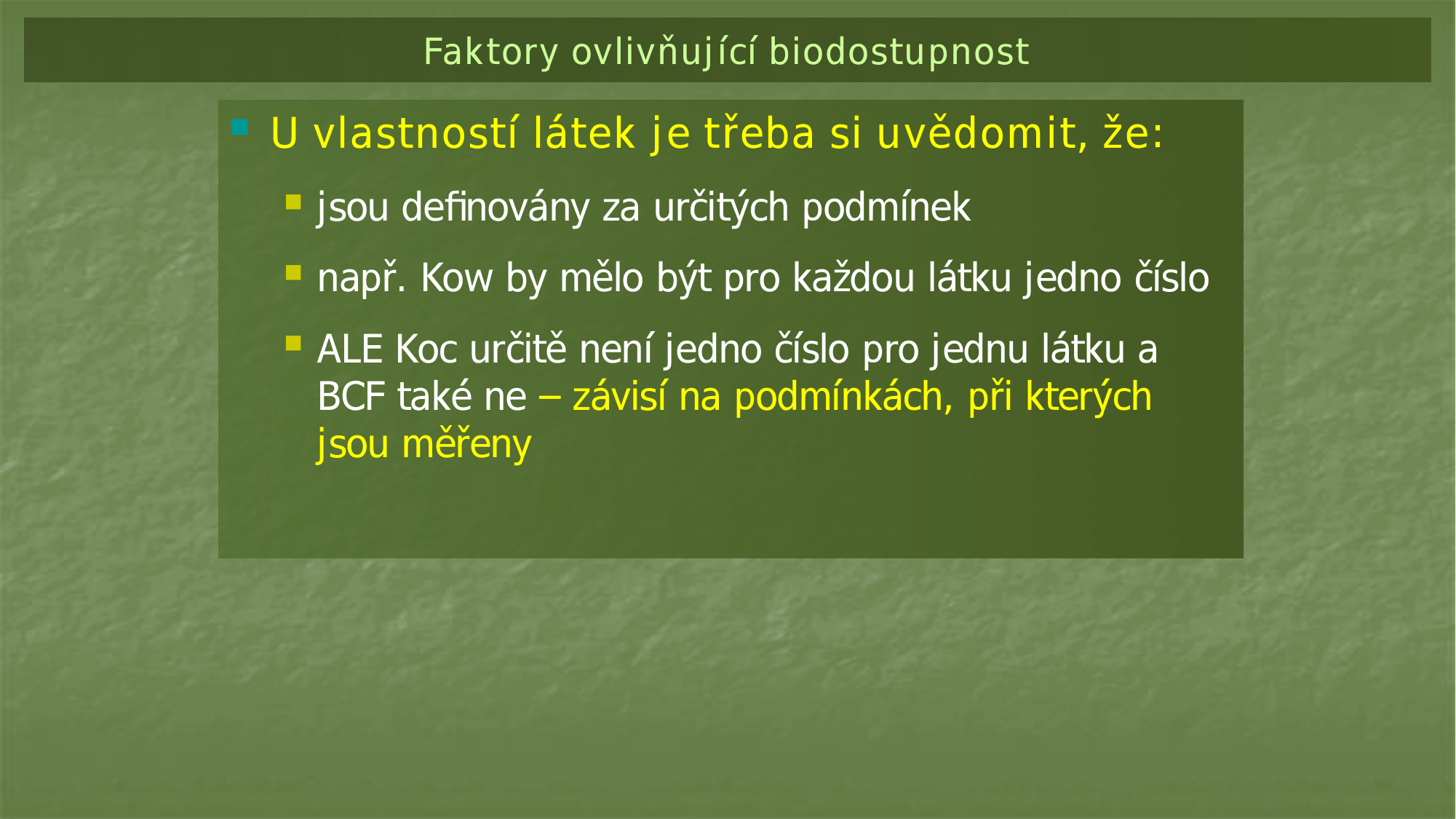

# Faktory ovlivňující biodostupnost
U vlastností látek je třeba si uvědomit, že:
jsou definovány za určitých podmínek
např. Kow by mělo být pro každou látku jedno číslo
ALE Koc určitě není jedno číslo pro jednu látku a BCF také ne – závisí na podmínkách, při kterých jsou měřeny